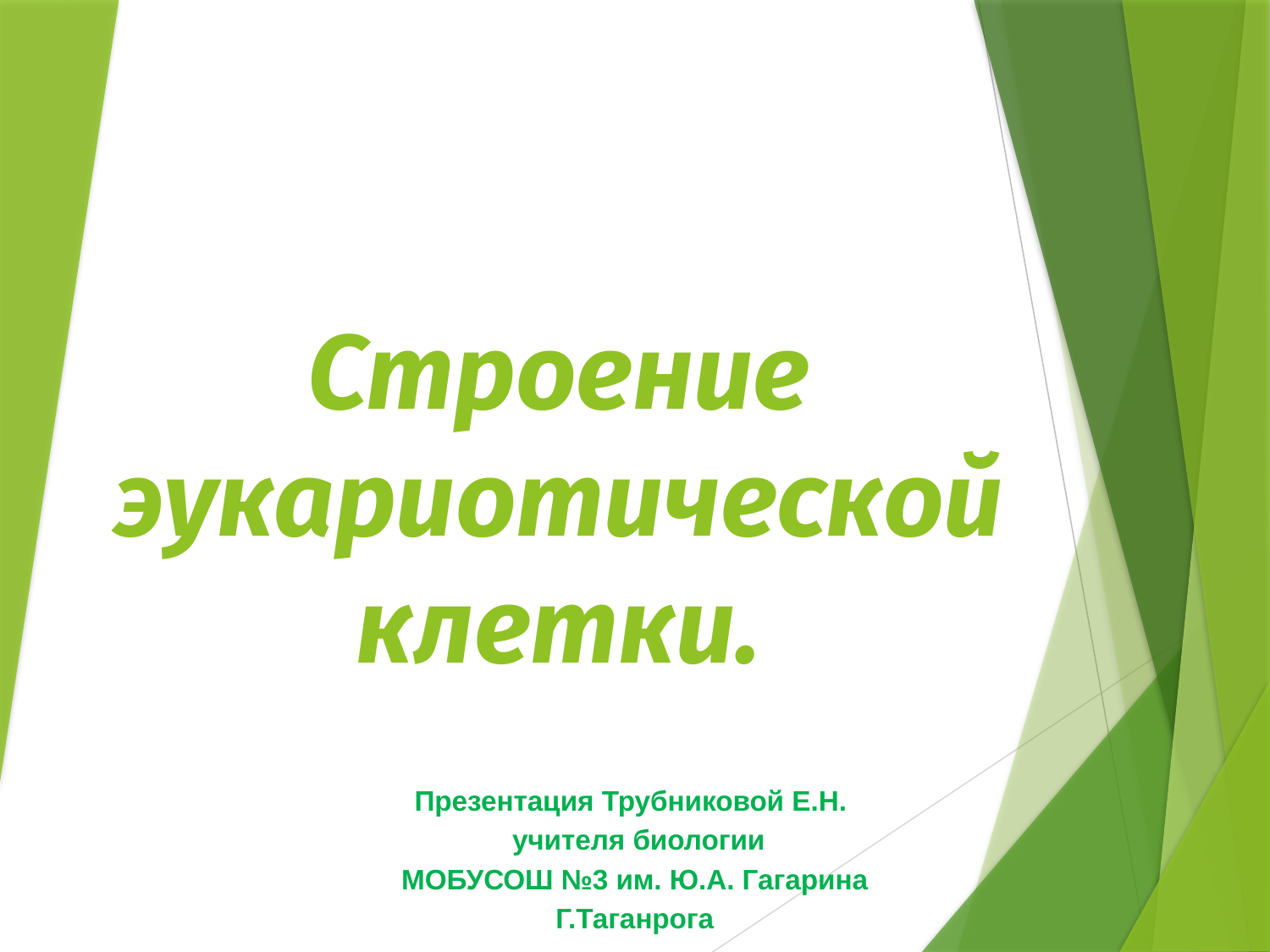

# Строение эукариотической клетки.

Презентация Трубниковой Е.Н.
 учителя биологии
МОБУСОШ №3 им. Ю.А. Гагарина
Г.Таганрога